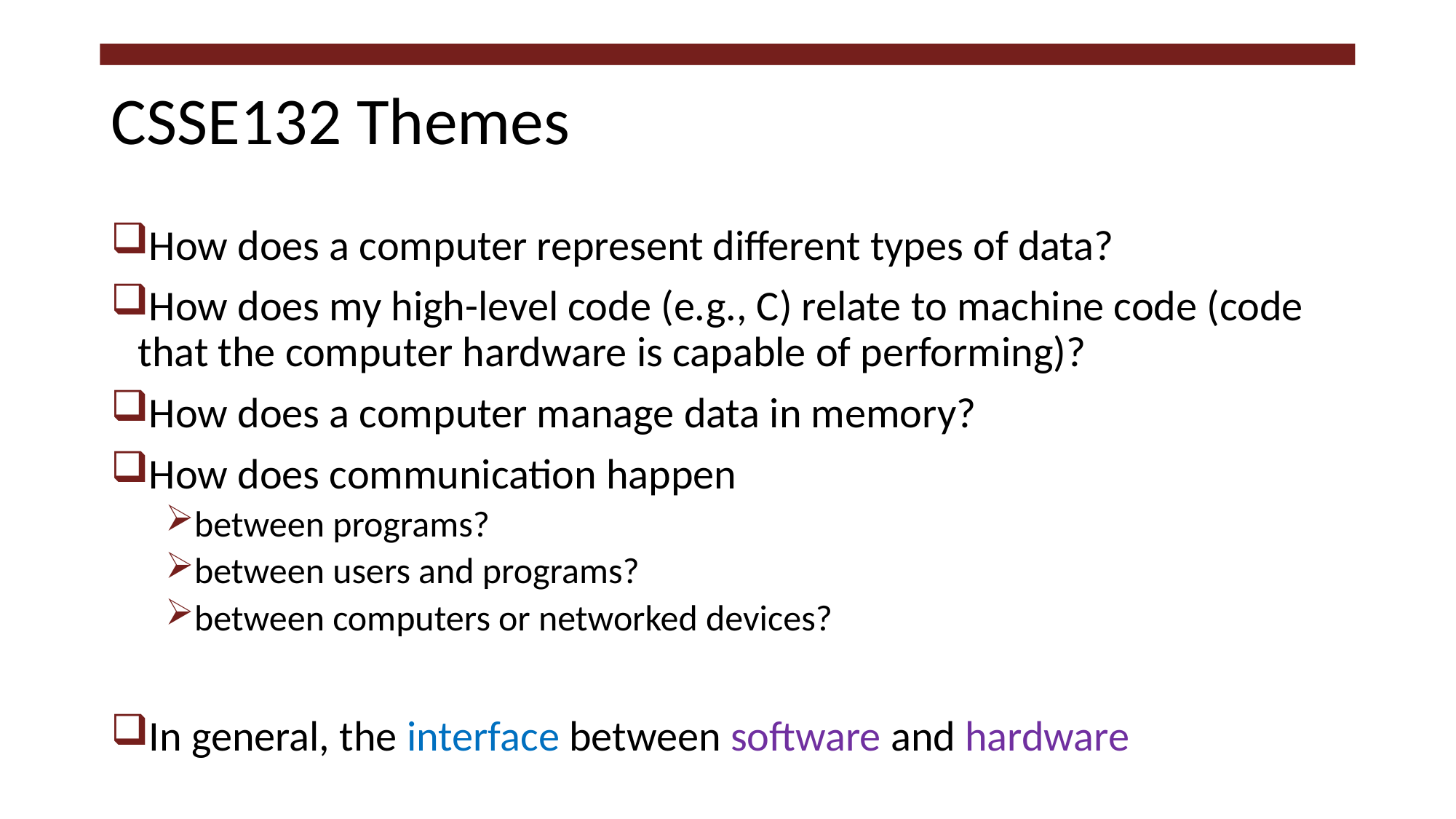

# CSSE132 Themes
How does a computer represent different types of data?
How does my high-level code (e.g., C) relate to machine code (code that the computer hardware is capable of performing)?
How does a computer manage data in memory?
How does communication happen
between programs?
between users and programs?
between computers or networked devices?

In general, the interface between software and hardware